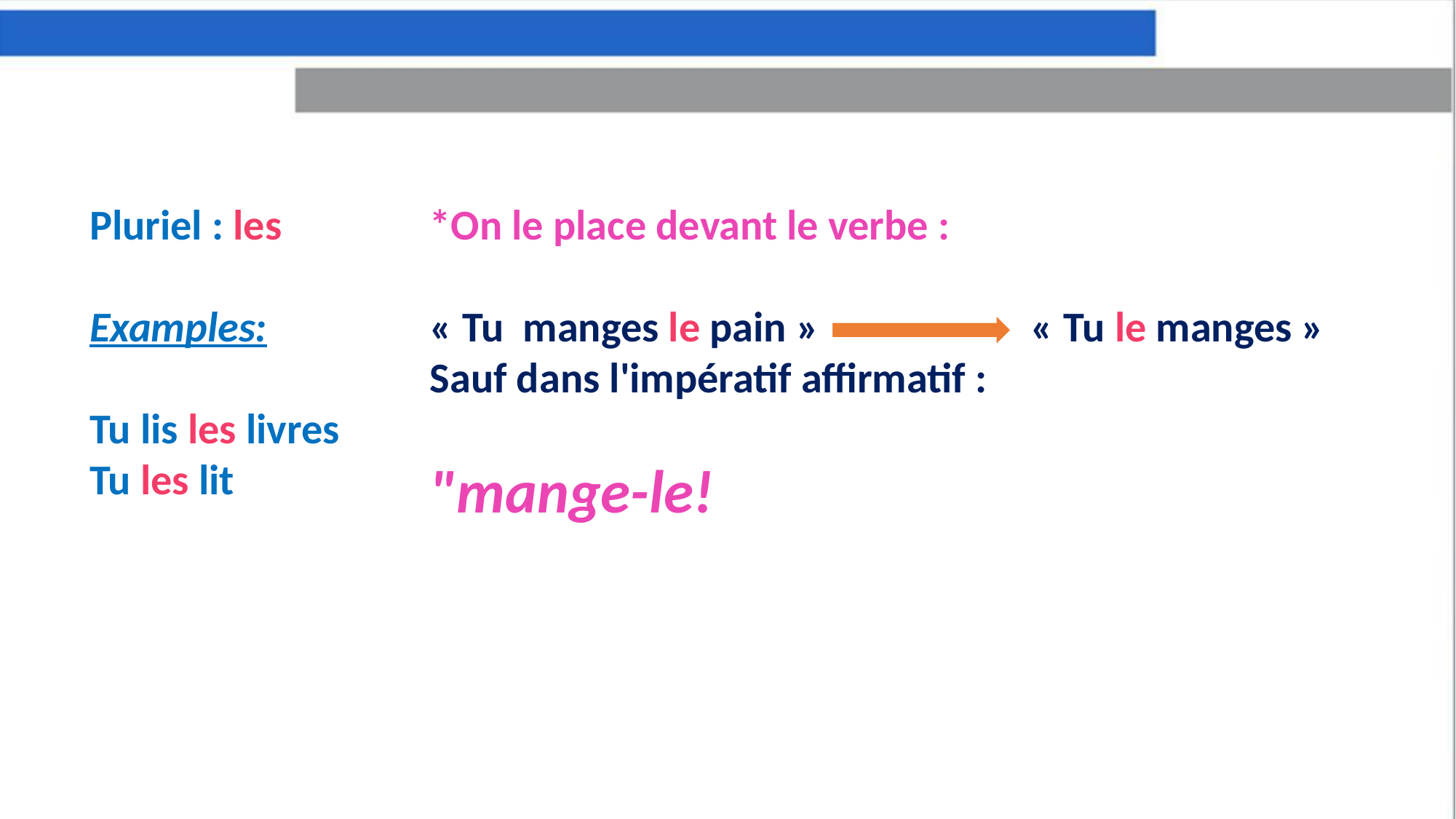

Pluriel : les

Examples:

Tu lis les livres
Tu les lit
*On le place devant le verbe :

« Tu  manges le pain »                      « Tu le manges »
Sauf dans l'impératif affirmatif :

"mange-le!